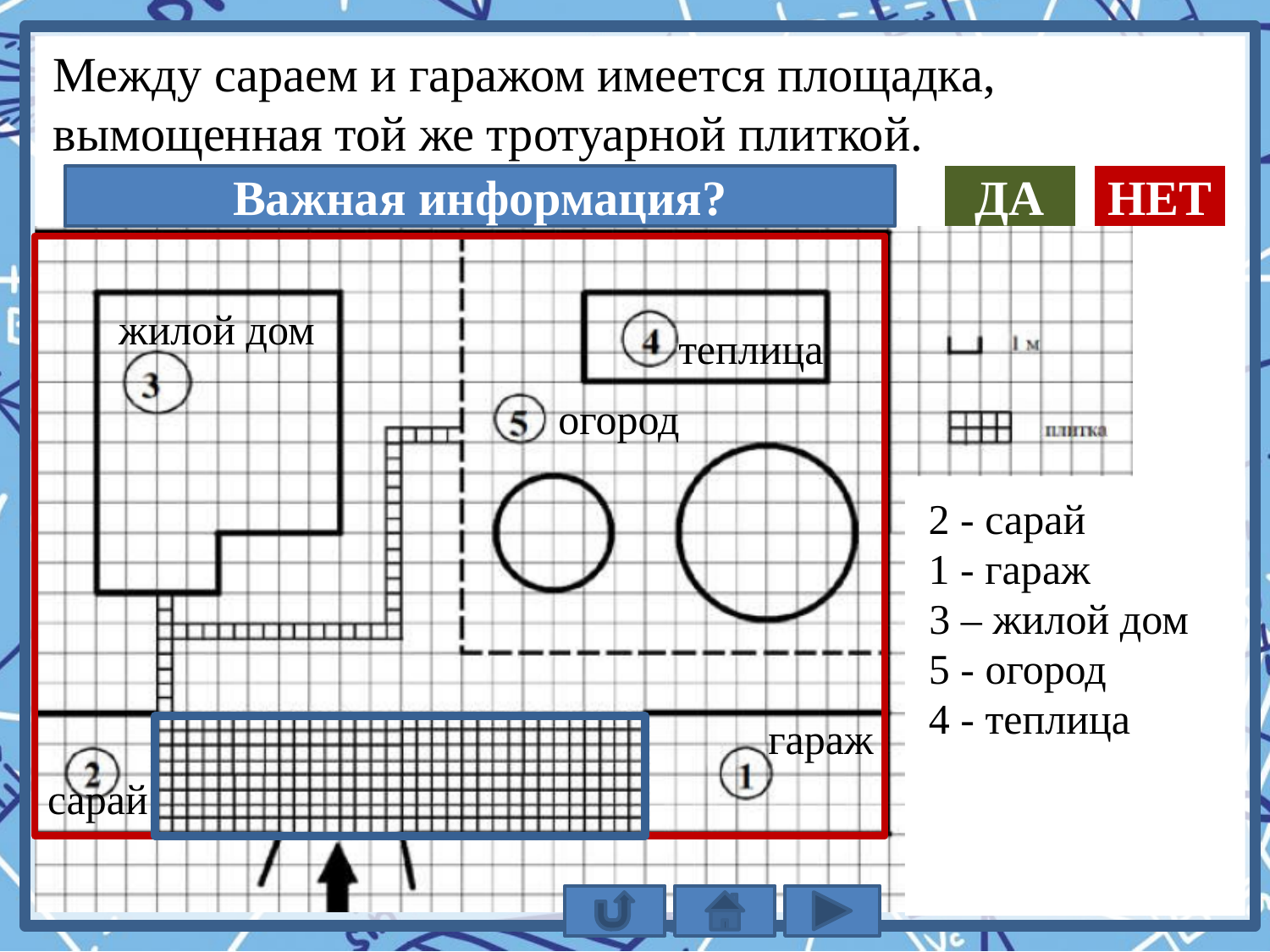

Между сараем и гаражом имеется площадка,
вымощенная той же тротуарной плиткой.
Важная информация?
ДА
НЕТ

жилой дом
теплица
огород
2 - сарай
1 - гараж
3 – жилой дом
5 - огород
4 - теплица
гараж

сарай